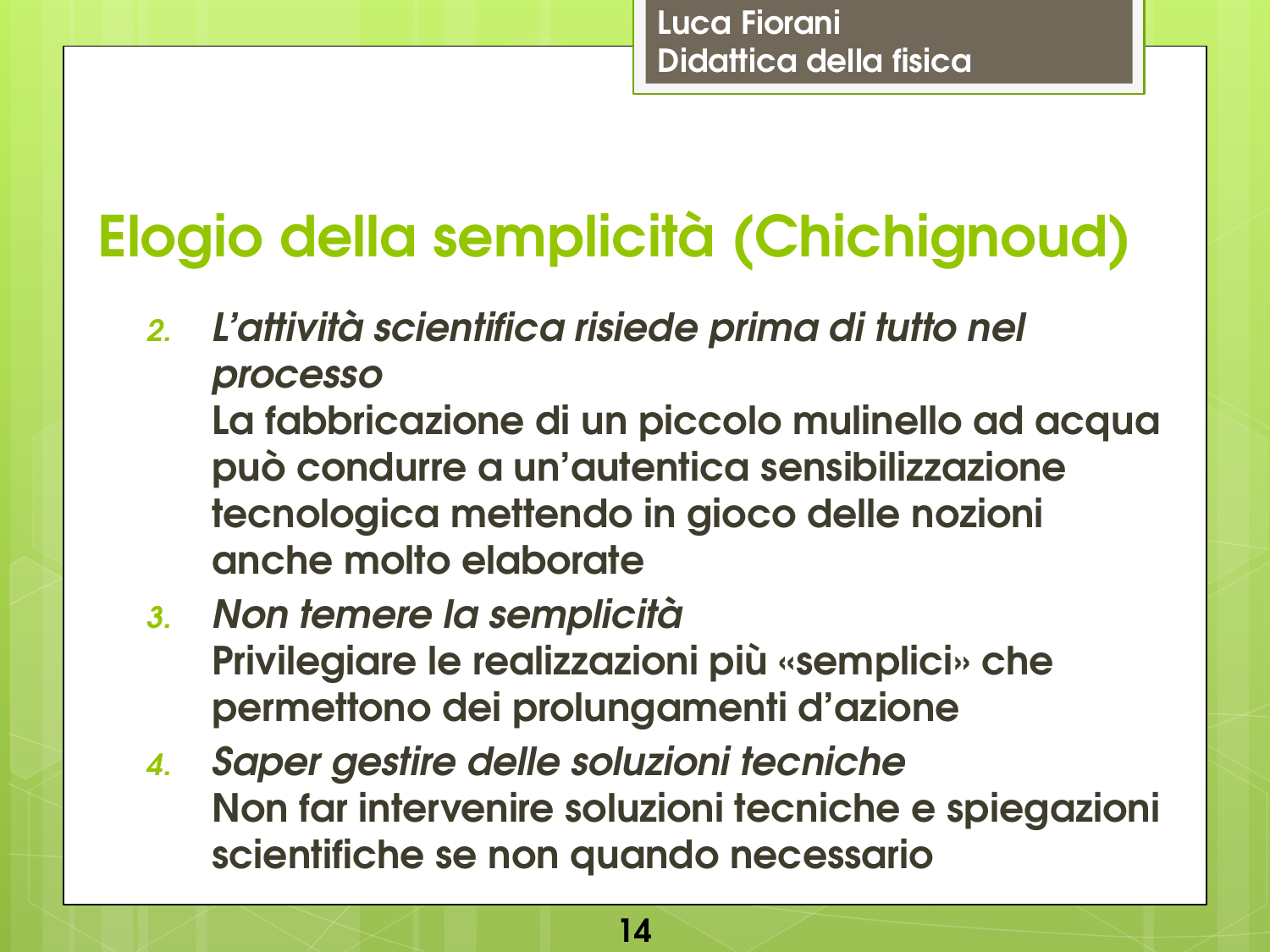

# Elogio della semplicità (Chichignoud)
L’attività scientifica risiede prima di tutto nel processo
La fabbricazione di un piccolo mulinello ad acqua può condurre a un’autentica sensibilizzazione tecnologica mettendo in gioco delle nozioni anche molto elaborate
Non temere la semplicità
Privilegiare le realizzazioni più «semplici» che permettono dei prolungamenti d’azione
Saper gestire delle soluzioni tecniche
Non far intervenire soluzioni tecniche e spiegazioni scientifiche se non quando necessario
14